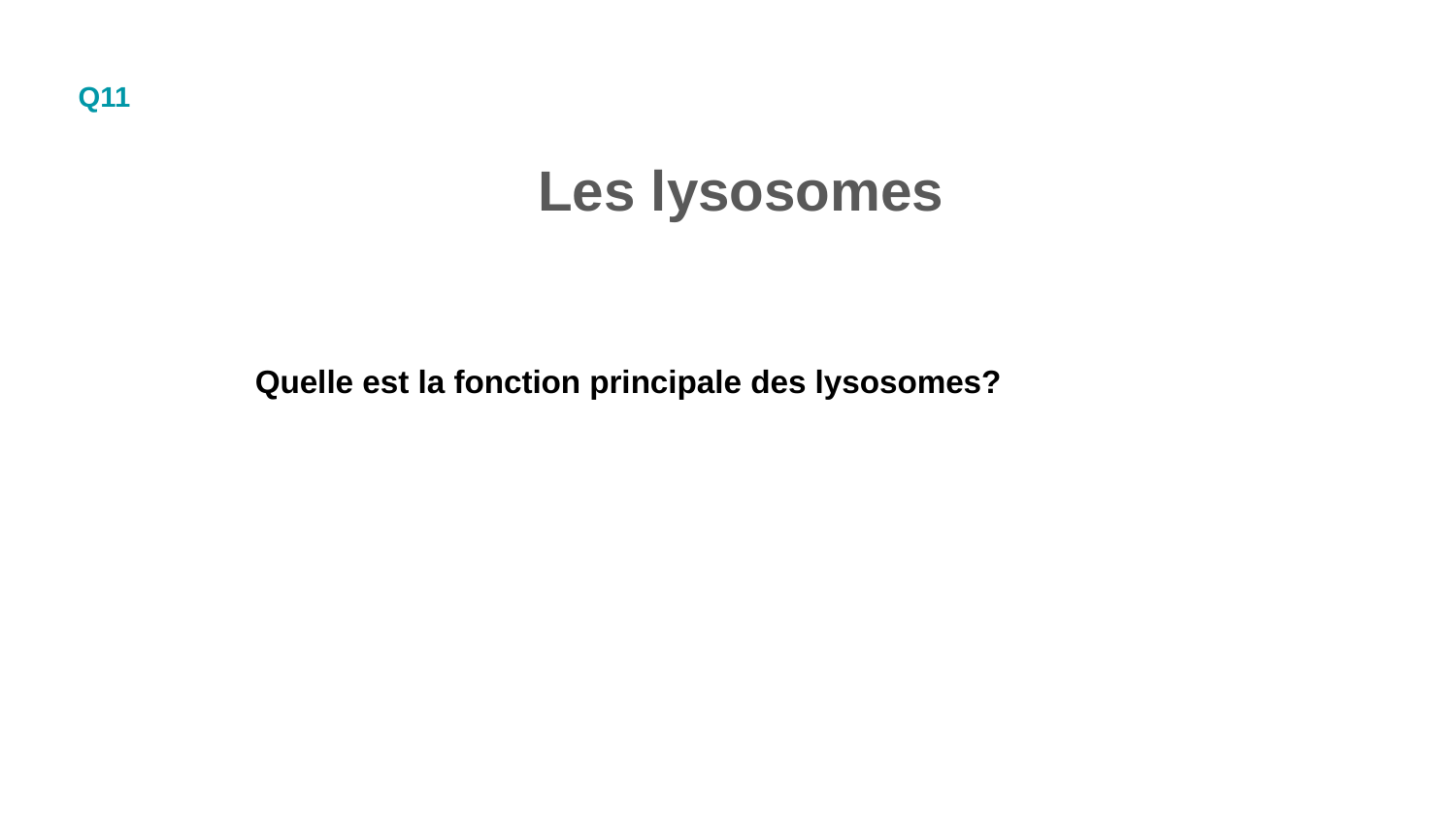

Q11
Les lysosomes
Quelle est la fonction principale des lysosomes?